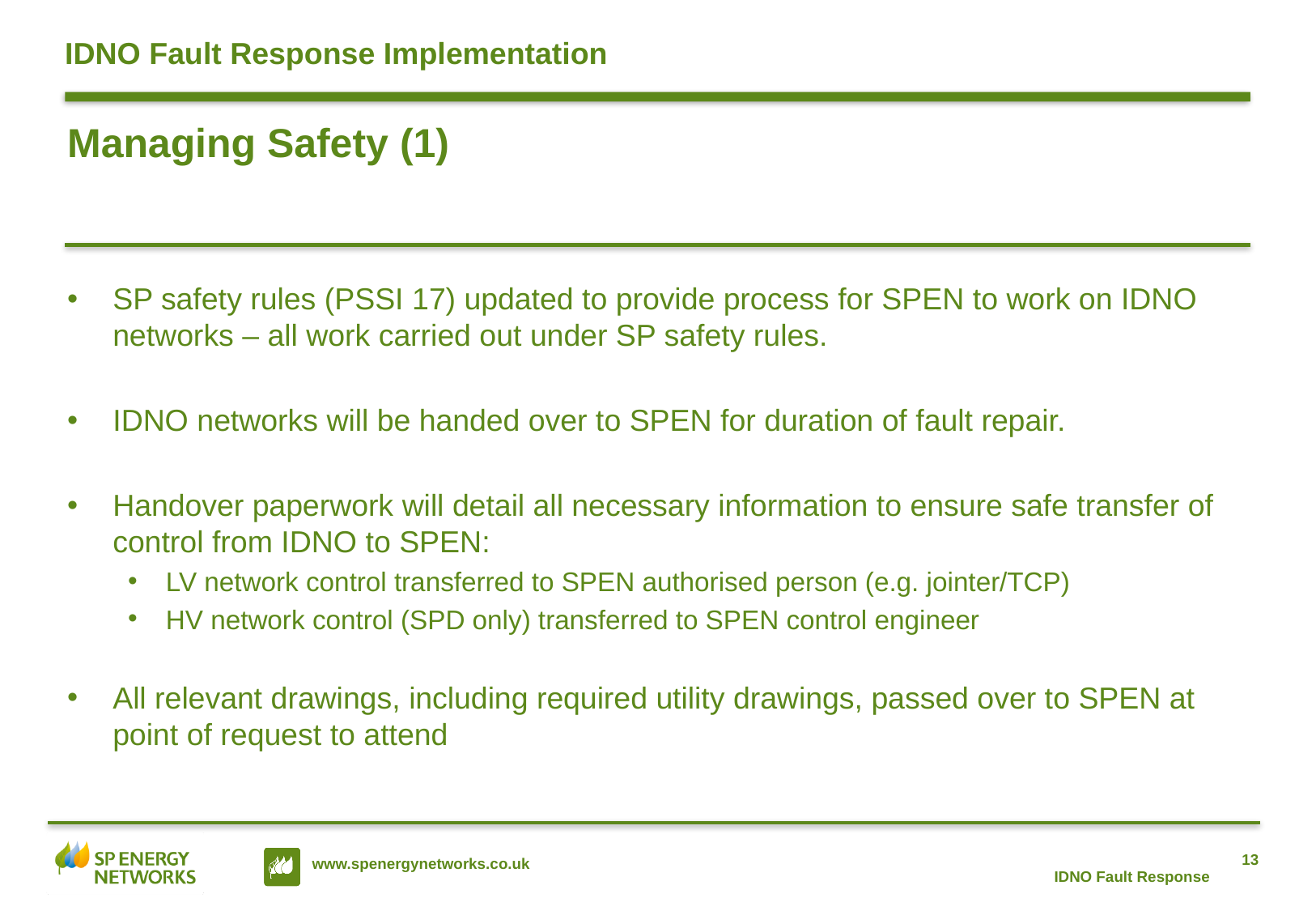

# IDNO Fault Response Implementation
Managing Safety (1)
SP safety rules (PSSI 17) updated to provide process for SPEN to work on IDNO networks – all work carried out under SP safety rules.

IDNO networks will be handed over to SPEN for duration of fault repair.

Handover paperwork will detail all necessary information to ensure safe transfer of control from IDNO to SPEN:
LV network control transferred to SPEN authorised person (e.g. jointer/TCP)
HV network control (SPD only) transferred to SPEN control engineer

All relevant drawings, including required utility drawings, passed over to SPEN at point of request to attend

IDNO Fault Response